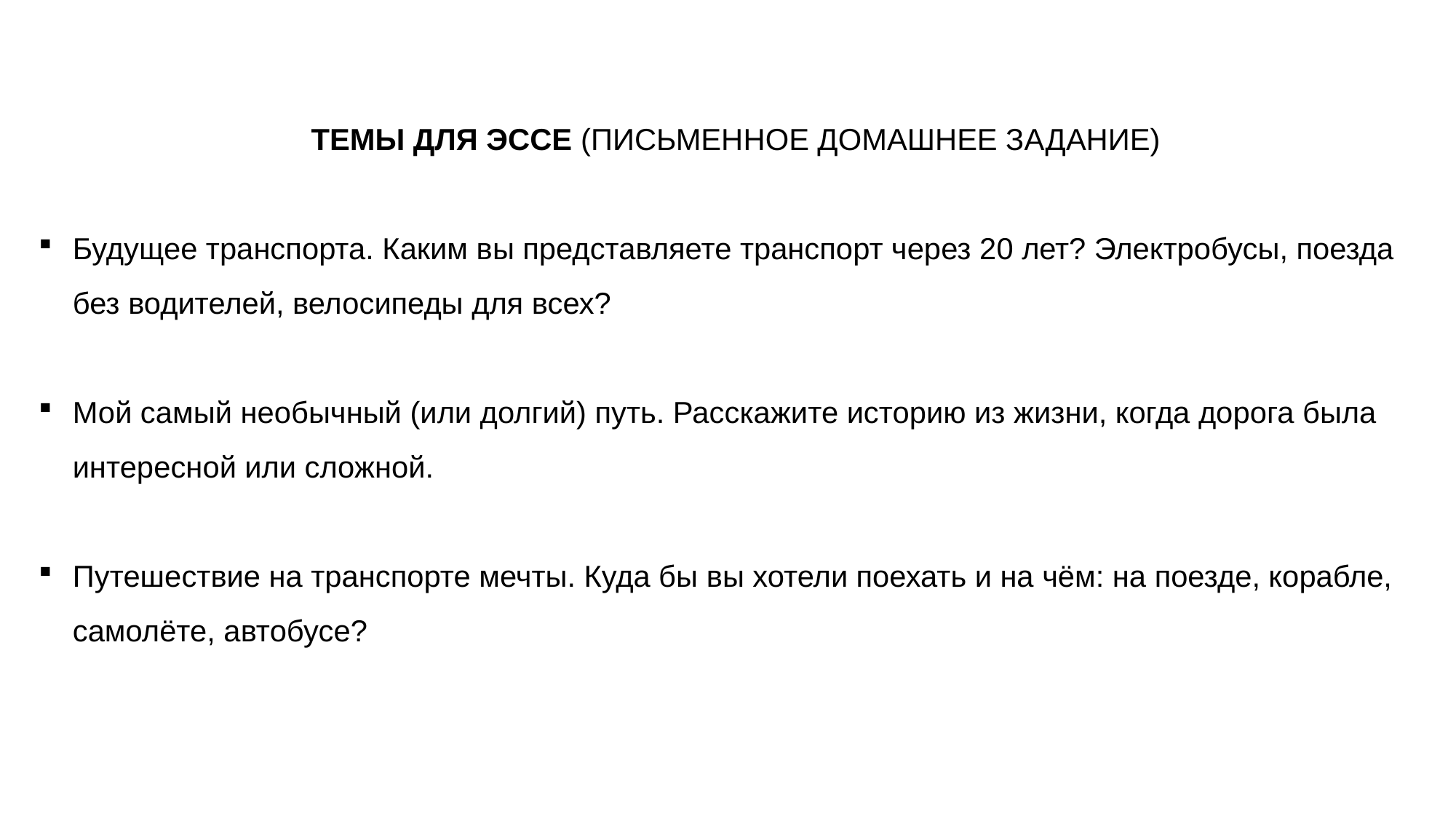

ТЕМЫ ДЛЯ ЭССЕ (ПИСЬМЕННОЕ ДОМАШНЕЕ ЗАДАНИЕ)

Будущее транспорта. Каким вы представляете транспорт через 20 лет? Электробусы, поезда без водителей, велосипеды для всех?

Мой самый необычный (или долгий) путь. Расскажите историю из жизни, когда дорога была интересной или сложной.

Путешествие на транспорте мечты. Куда бы вы хотели поехать и на чём: на поезде, корабле, самолёте, автобусе?